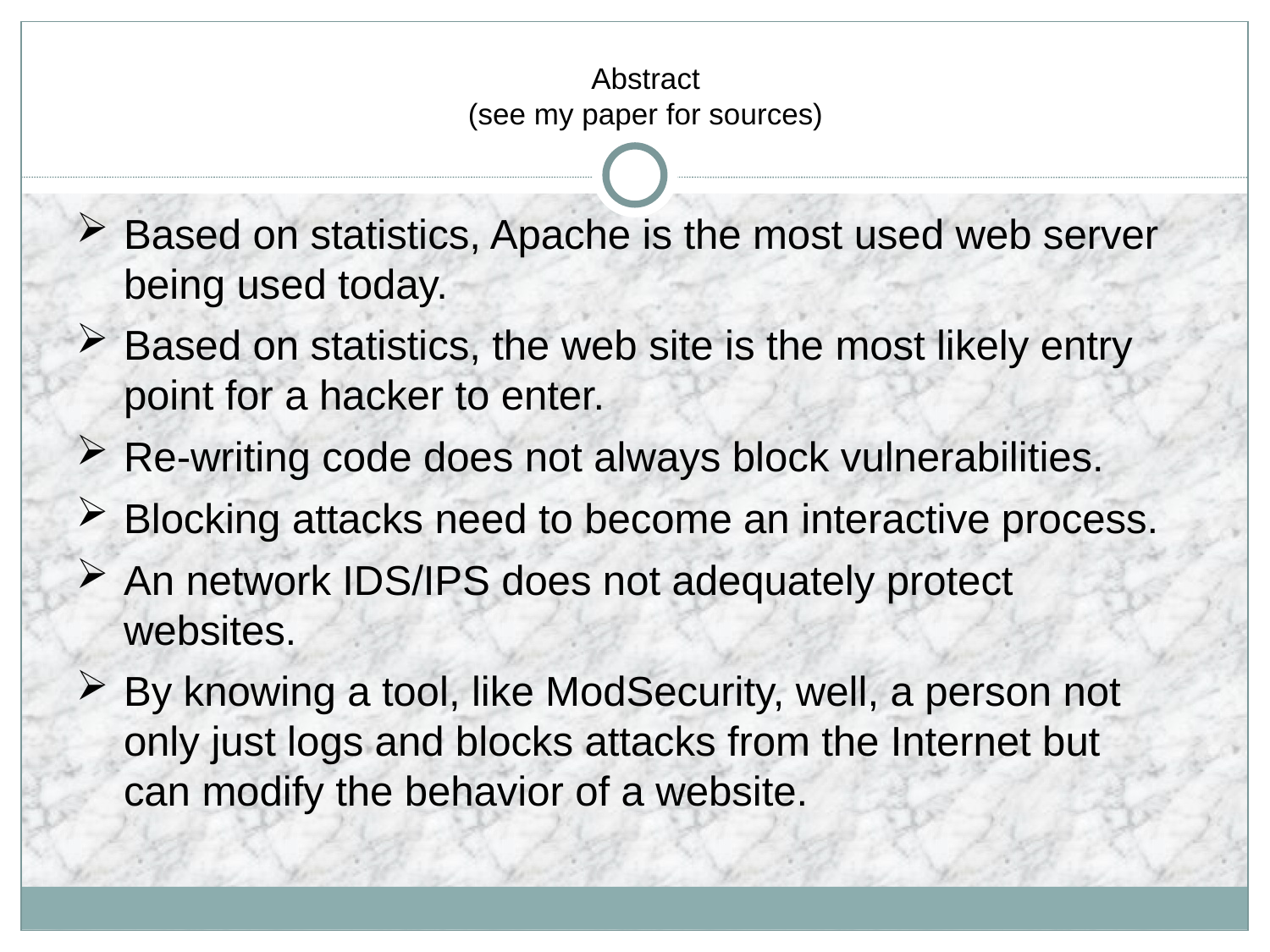

# Abstract (see my paper for sources)
Based on statistics, Apache is the most used web server being used today.
Based on statistics, the web site is the most likely entry point for a hacker to enter.
Re-writing code does not always block vulnerabilities.
Blocking attacks need to become an interactive process.
An network IDS/IPS does not adequately protect websites.
By knowing a tool, like ModSecurity, well, a person not only just logs and blocks attacks from the Internet but can modify the behavior of a website.